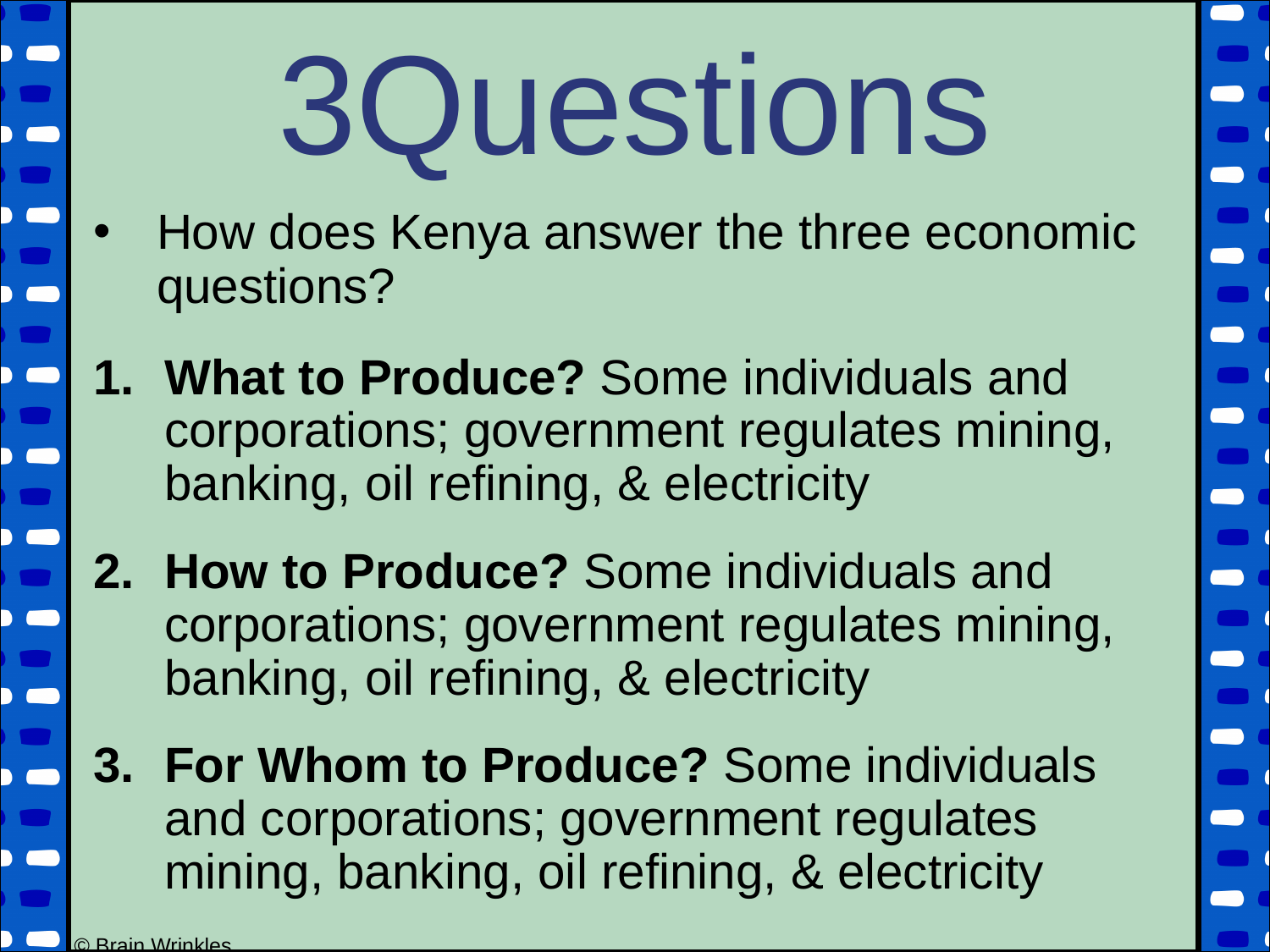

3Questions
How does Kenya answer the three economic questions?

What to Produce? Some individuals and corporations; government regulates mining, banking, oil refining, & electricity

How to Produce? Some individuals and corporations; government regulates mining, banking, oil refining, & electricity

For Whom to Produce? Some individuals and corporations; government regulates mining, banking, oil refining, & electricity

© Brain Wrinkles